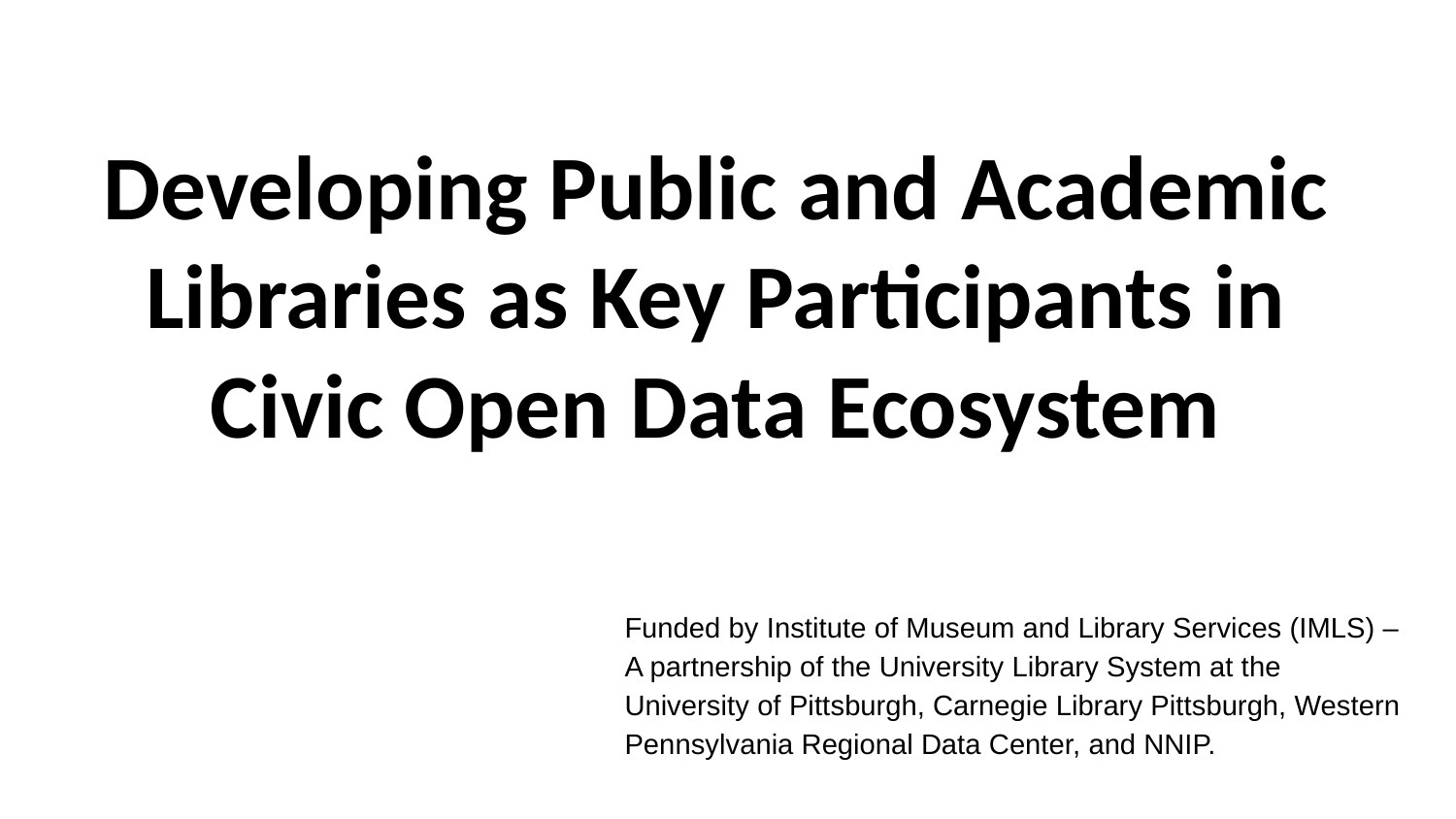

Developing Public and Academic Libraries as Key Participants in Civic Open Data Ecosystem
Funded by Institute of Museum and Library Services (IMLS) –
A partnership of the University Library System at the University of Pittsburgh, Carnegie Library Pittsburgh, Western Pennsylvania Regional Data Center, and NNIP.